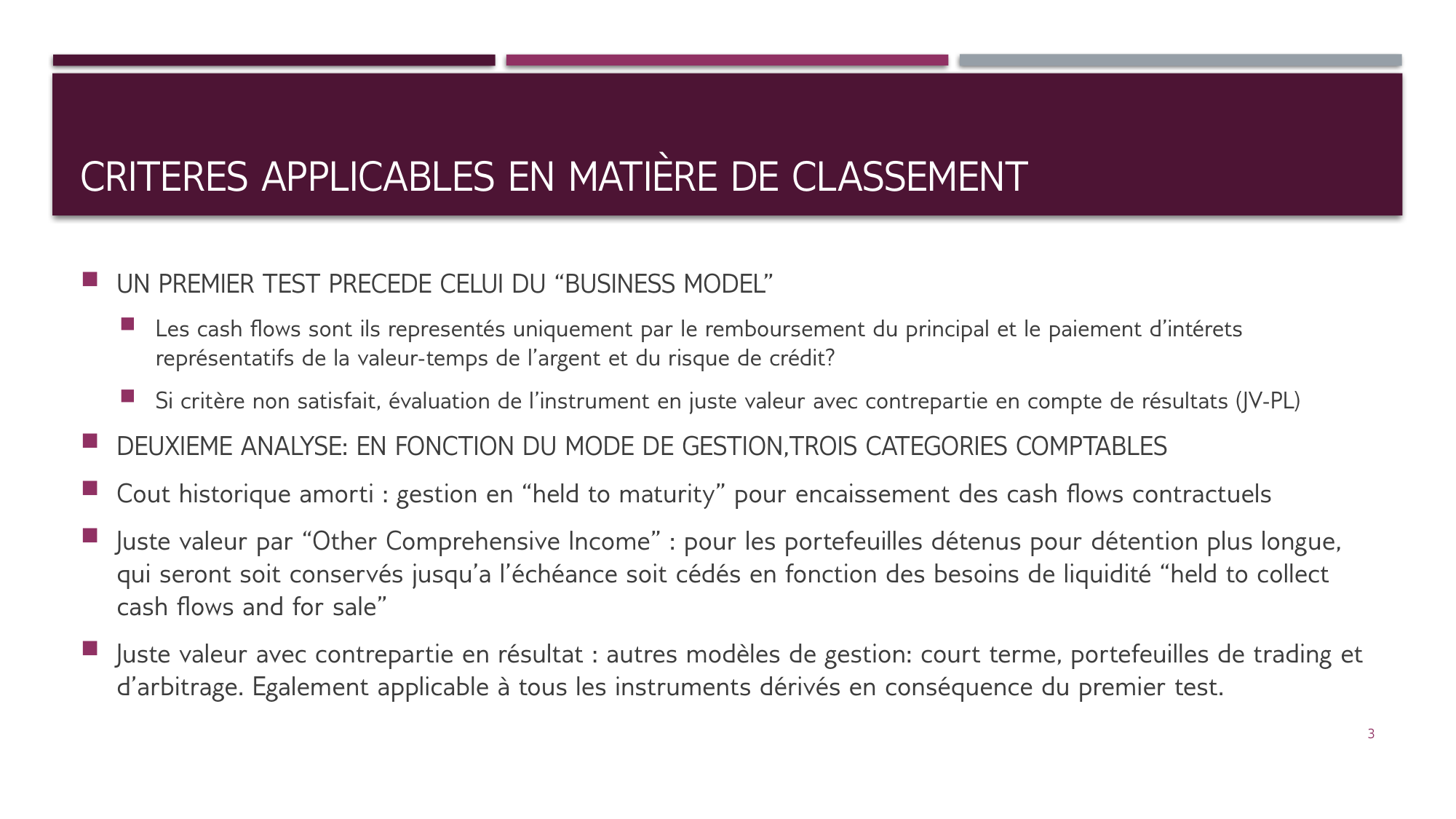

# CRITERES APPLICABLES en matière de classement
UN PREMIER TEST PRECEDE CELUI DU “BUSINESS MODEL”
Les cash flows sont ils representés uniquement par le remboursement du principal et le paiement d’intérets représentatifs de la valeur-temps de l’argent et du risque de crédit?
Si critère non satisfait, évaluation de l’instrument en juste valeur avec contrepartie en compte de résultats (JV-PL)
DEUXIEME ANALYSE: EN FONCTION DU MODE DE GESTION,TROIS CATEGORIES COMPTABLES
Cout historique amorti : gestion en “held to maturity” pour encaissement des cash flows contractuels
Juste valeur par “Other Comprehensive Income” : pour les portefeuilles détenus pour détention plus longue, qui seront soit conservés jusqu’a l’échéance soit cédés en fonction des besoins de liquidité “held to collect cash flows and for sale”
Juste valeur avec contrepartie en résultat : autres modèles de gestion: court terme, portefeuilles de trading et d’arbitrage. Egalement applicable à tous les instruments dérivés en conséquence du premier test.

3